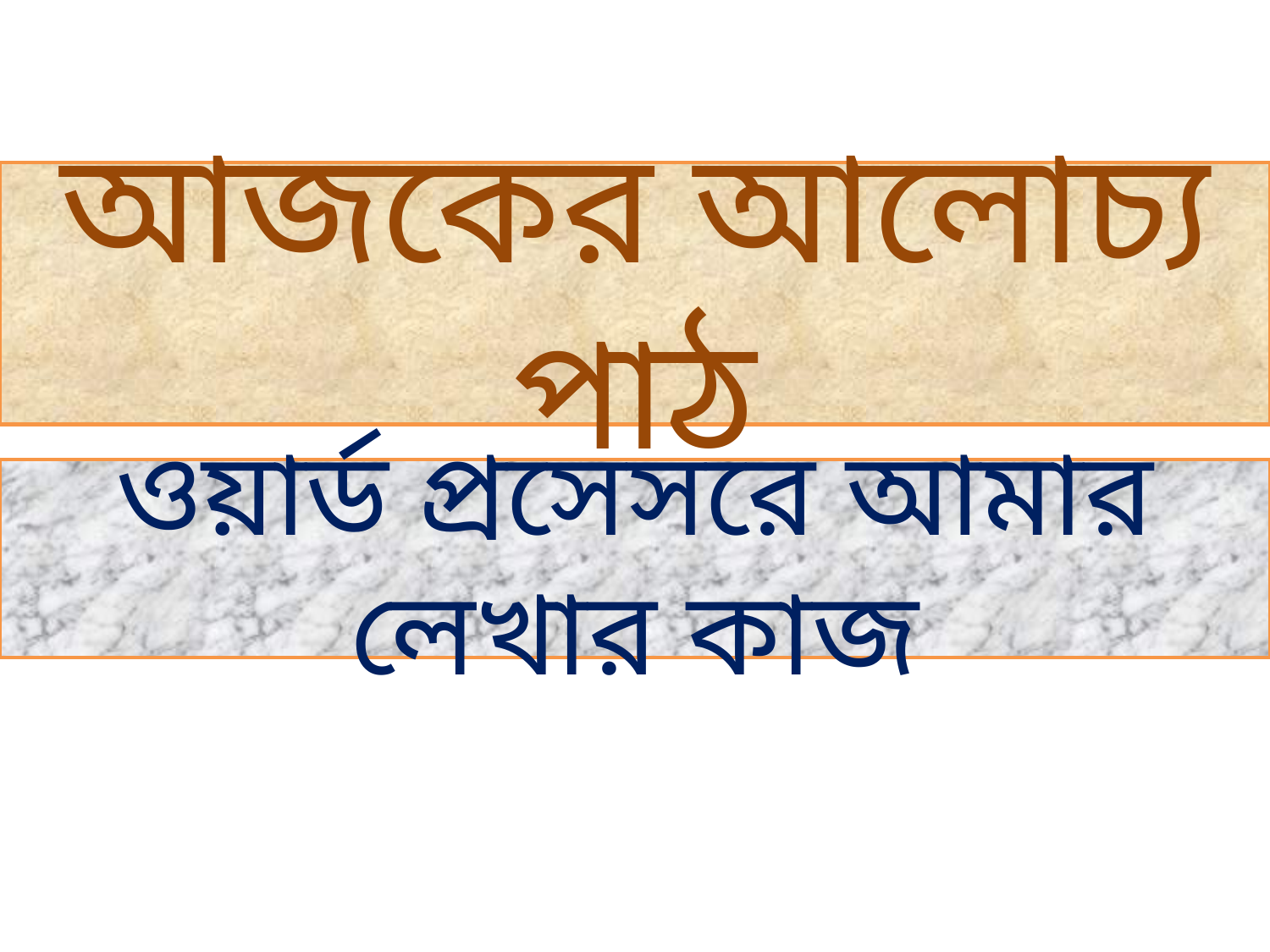

আজকের আলোচ্য পাঠ
ওয়ার্ড প্রসেসরে আমার লেখার কাজ